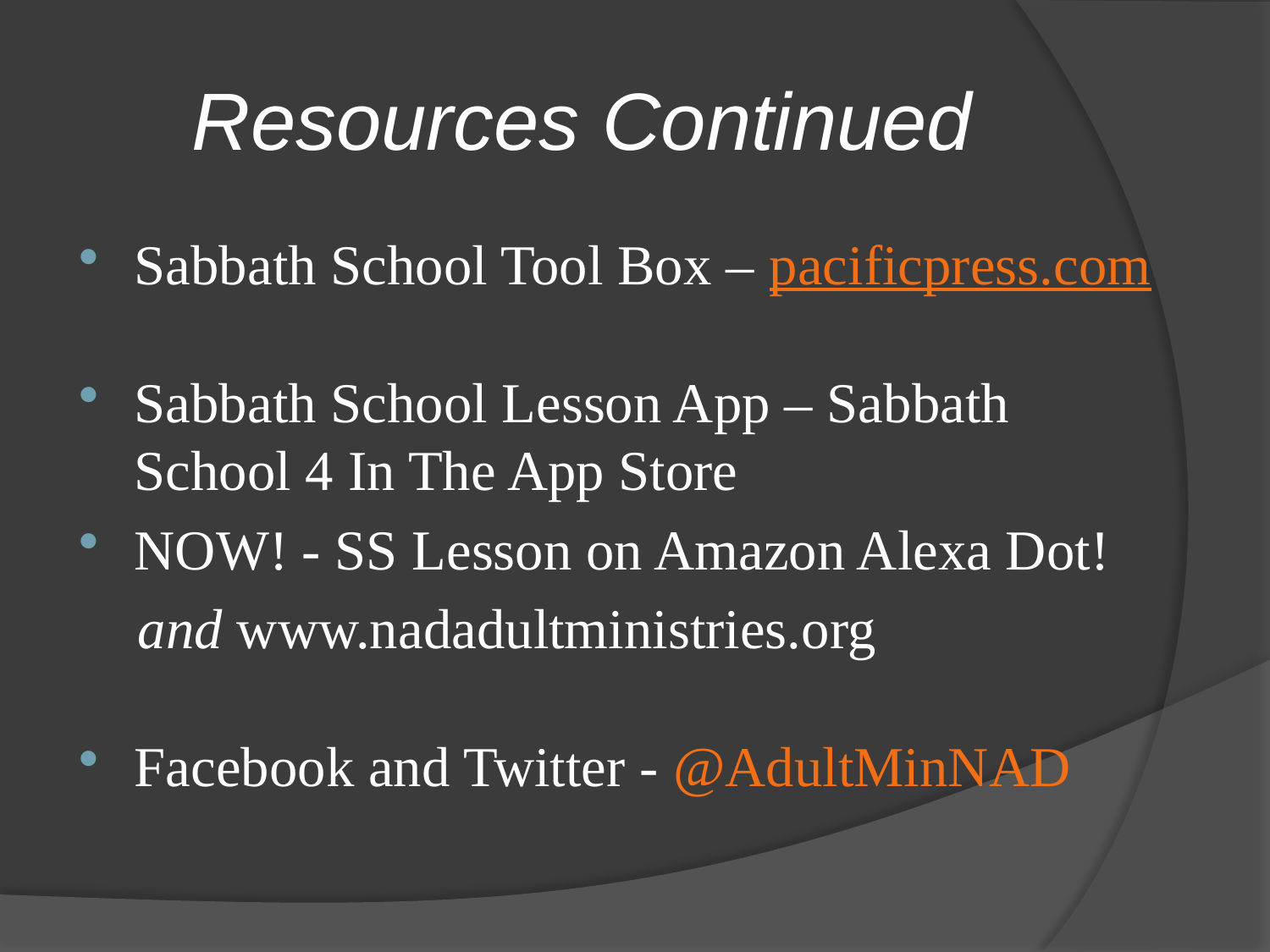

# Resources Continued
Sabbath School Tool Box – pacificpress.com

Sabbath School Lesson App – Sabbath School 4 In The App Store
NOW! - SS Lesson on Amazon Alexa Dot!
    and www.nadadultministries.org

Facebook and Twitter - @AdultMinNAD